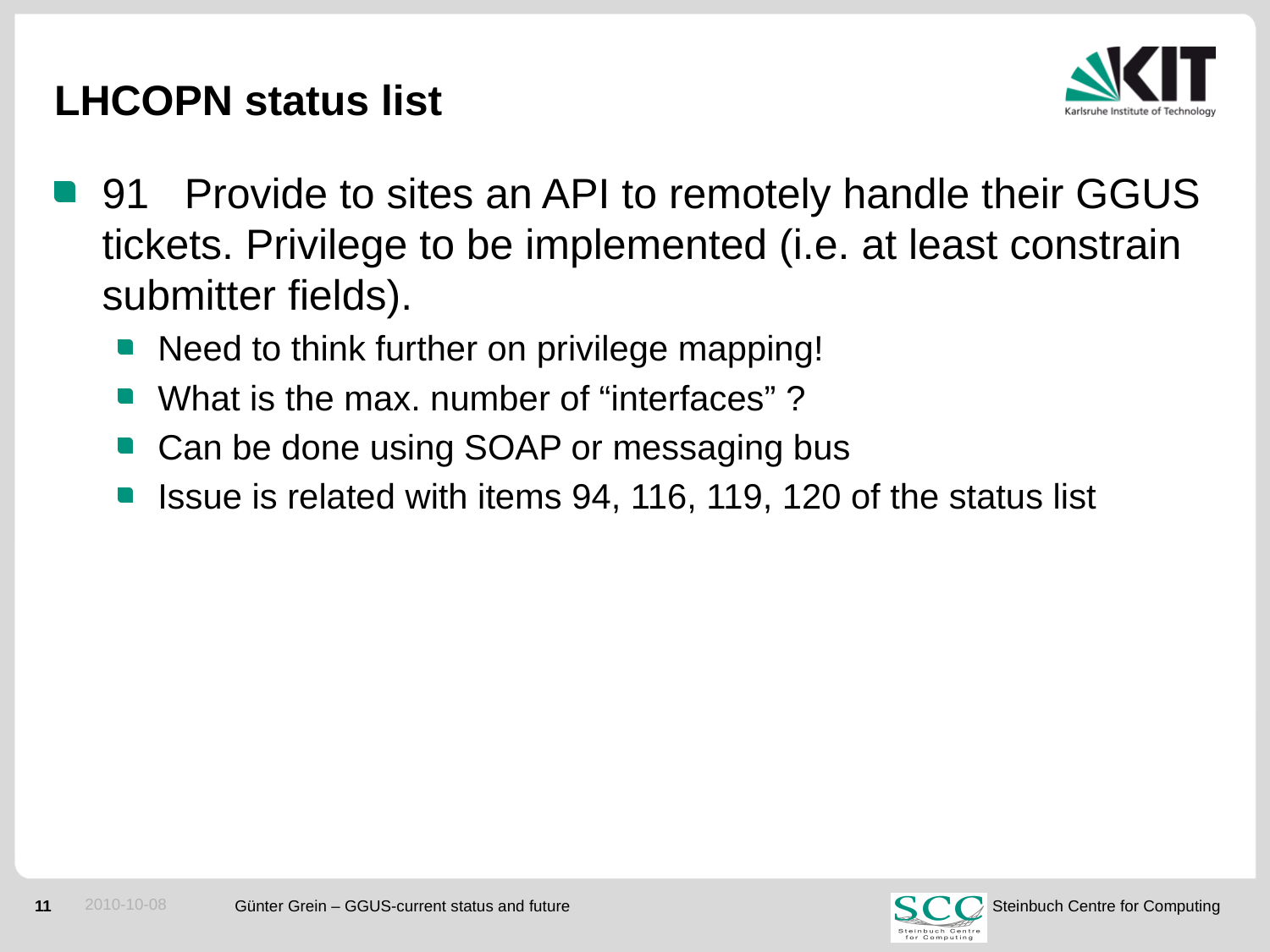

# LHCOPN status list
91   Provide to sites an API to remotely handle their GGUS tickets. Privilege to be implemented (i.e. at least constrain submitter fields).
Need to think further on privilege mapping!
What is the max. number of “interfaces” ?
Can be done using SOAP or messaging bus
Issue is related with items 94, 116, 119, 120 of the status list
2010-10-08
Günter Grein – GGUS-current status and future